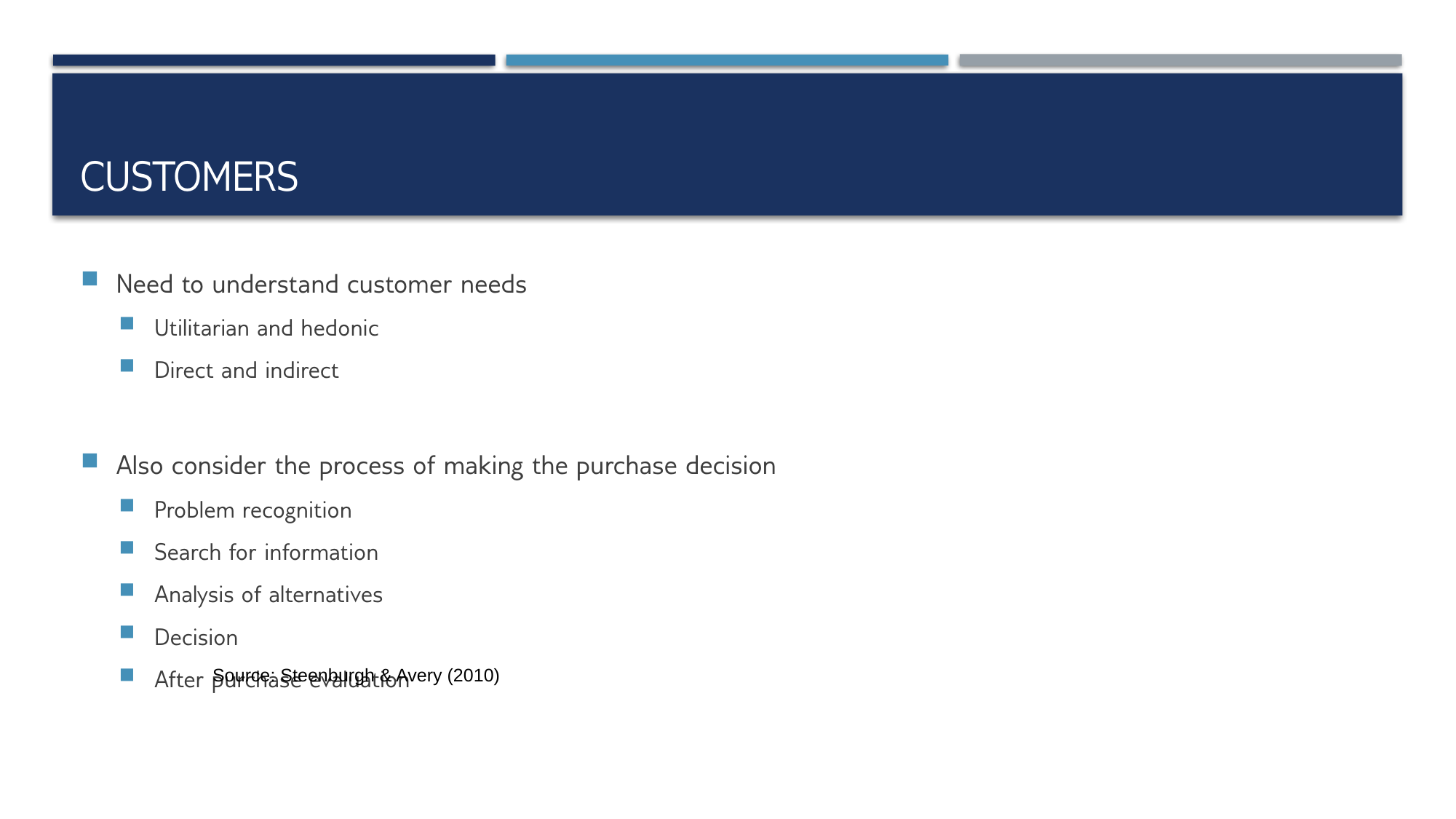

# Customers
Need to understand customer needs
Utilitarian and hedonic
Direct and indirect

Also consider the process of making the purchase decision
Problem recognition
Search for information
Analysis of alternatives
Decision
After purchase evaluation

Source: Steenburgh & Avery (2010)